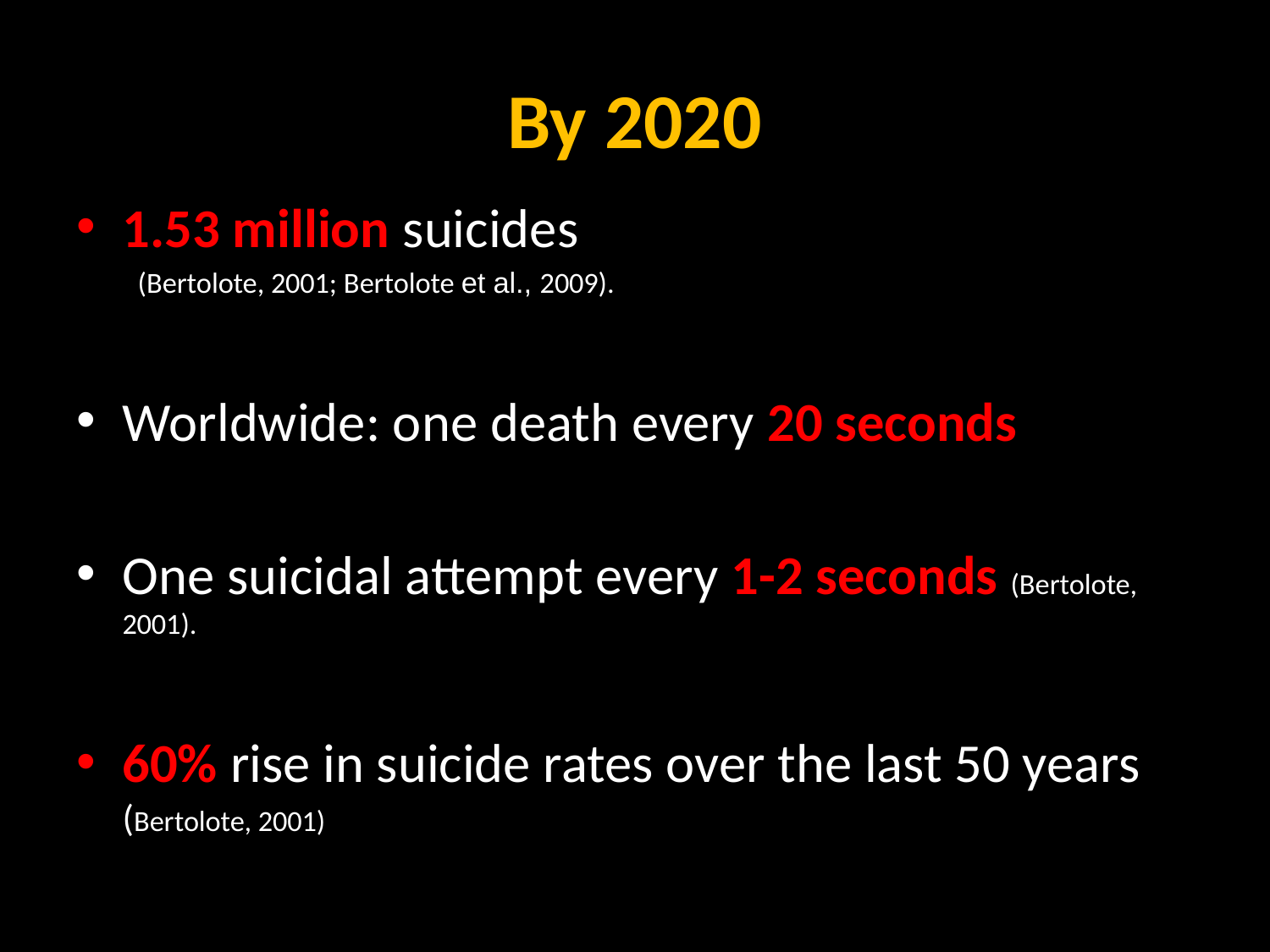

# By 2020
1.53 million suicides
(Bertolote, 2001; Bertolote et al., 2009).

Worldwide: one death every 20 seconds

One suicidal attempt every 1-2 seconds (Bertolote, 2001).

60% rise in suicide rates over the last 50 years (Bertolote, 2001)